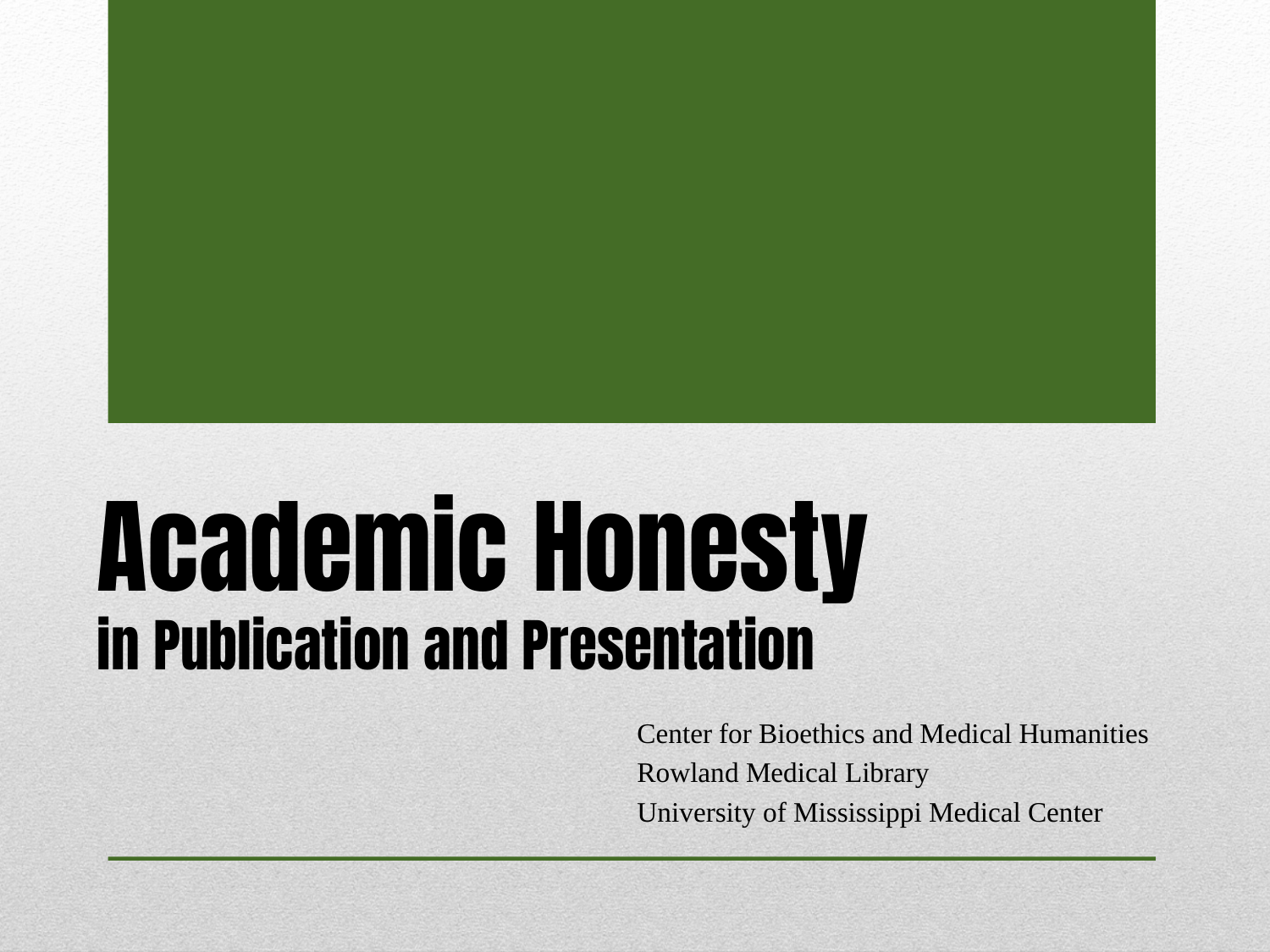

# Academic Honesty in Publication and Presentation
Center for Bioethics and Medical Humanities
Rowland Medical Library
University of Mississippi Medical Center